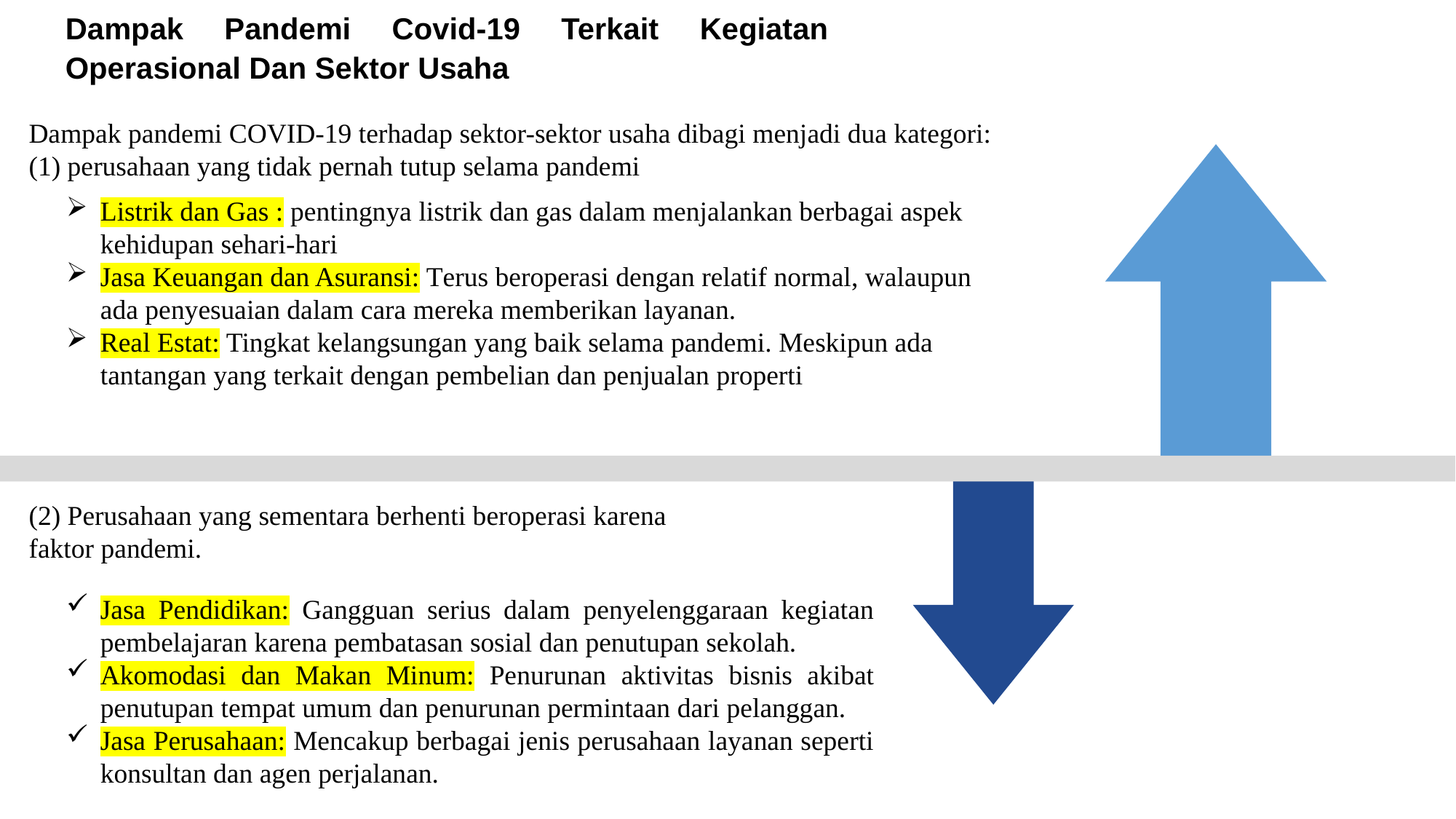

Dampak Pandemi Covid-19 Terkait Kegiatan Operasional Dan Sektor Usaha
Dampak pandemi COVID-19 terhadap sektor-sektor usaha dibagi menjadi dua kategori:
(1) perusahaan yang tidak pernah tutup selama pandemi

Listrik dan Gas : pentingnya listrik dan gas dalam menjalankan berbagai aspek kehidupan sehari-hari
Jasa Keuangan dan Asuransi: Terus beroperasi dengan relatif normal, walaupun ada penyesuaian dalam cara mereka memberikan layanan.
Real Estat: Tingkat kelangsungan yang baik selama pandemi. Meskipun ada tantangan yang terkait dengan pembelian dan penjualan properti

(2) Perusahaan yang sementara berhenti beroperasi karena faktor pandemi.
Jasa Pendidikan: Gangguan serius dalam penyelenggaraan kegiatan pembelajaran karena pembatasan sosial dan penutupan sekolah.
Akomodasi dan Makan Minum: Penurunan aktivitas bisnis akibat penutupan tempat umum dan penurunan permintaan dari pelanggan.
Jasa Perusahaan: Mencakup berbagai jenis perusahaan layanan seperti konsultan dan agen perjalanan.